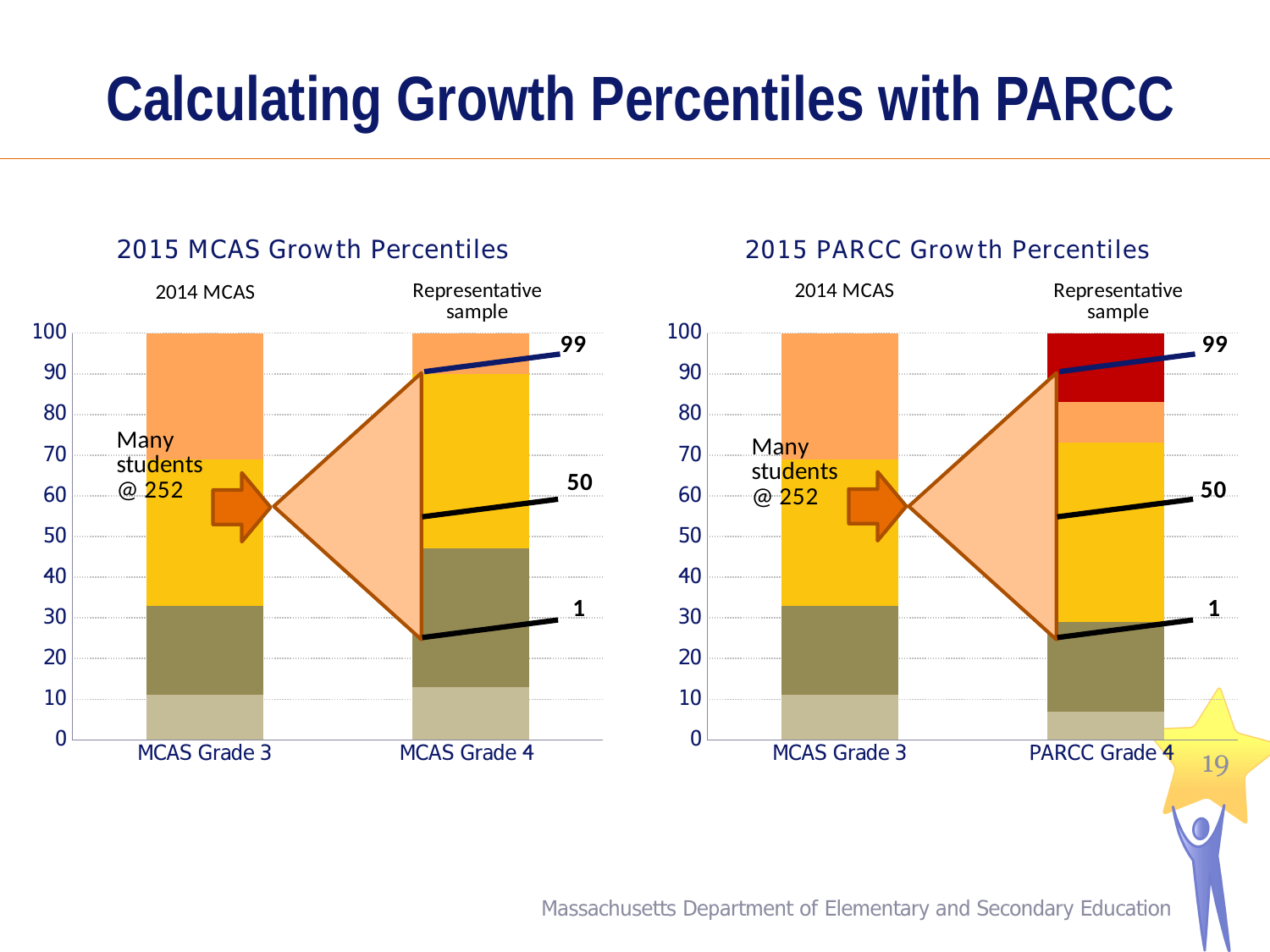

# Calculating Growth Percentiles with PARCC

### Chart: 2015 MCAS Growth Percentiles

| Category | Level 1 | Level 2 | Level 3  | Level 4  |
|---|---|---|---|---|
| MCAS Grade 3 | 11.0 | 22.0 | 36.0 | 31.0 |
| MCAS Grade 4  | 13.0 | 34.0 | 43.0 | 10.0 |

### Chart: 2015 PARCC Growth Percentiles

| Category | Level 1 | Level 2 | Level 3  | Level 4  | Level 5 |
|---|---|---|---|---|---|
| MCAS Grade 3 | 11.0 | 22.0 | 36.0 | 31.0 | None |
| PARCC Grade 4  | 7.0 | 22.0 | 44.0 | 10.0 | 17.0 |
19
Massachusetts Department of Elementary and Secondary Education